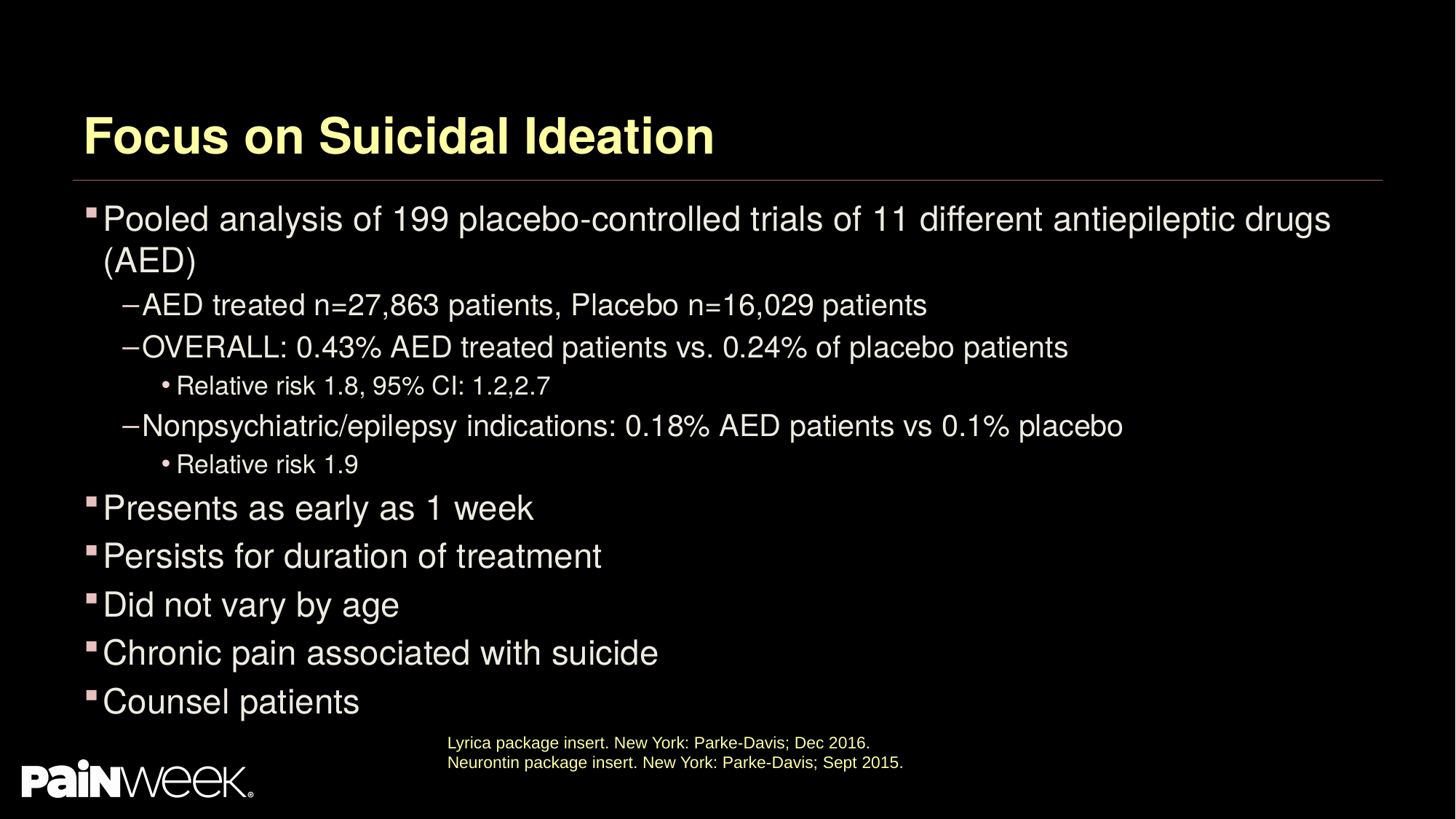

# Focus on Suicidal Ideation
Pooled analysis of 199 placebo-controlled trials of 11 different antiepileptic drugs (AED)
AED treated n=27,863 patients, Placebo n=16,029 patients
OVERALL: 0.43% AED treated patients vs. 0.24% of placebo patients
Relative risk 1.8, 95% CI: 1.2,2.7
Nonpsychiatric/epilepsy indications: 0.18% AED patients vs 0.1% placebo
Relative risk 1.9
Presents as early as 1 week
Persists for duration of treatment
Did not vary by age
Chronic pain associated with suicide
Counsel patients

Lyrica package insert. New York: Parke-Davis; Dec 2016.
Neurontin package insert. New York: Parke-Davis; Sept 2015.